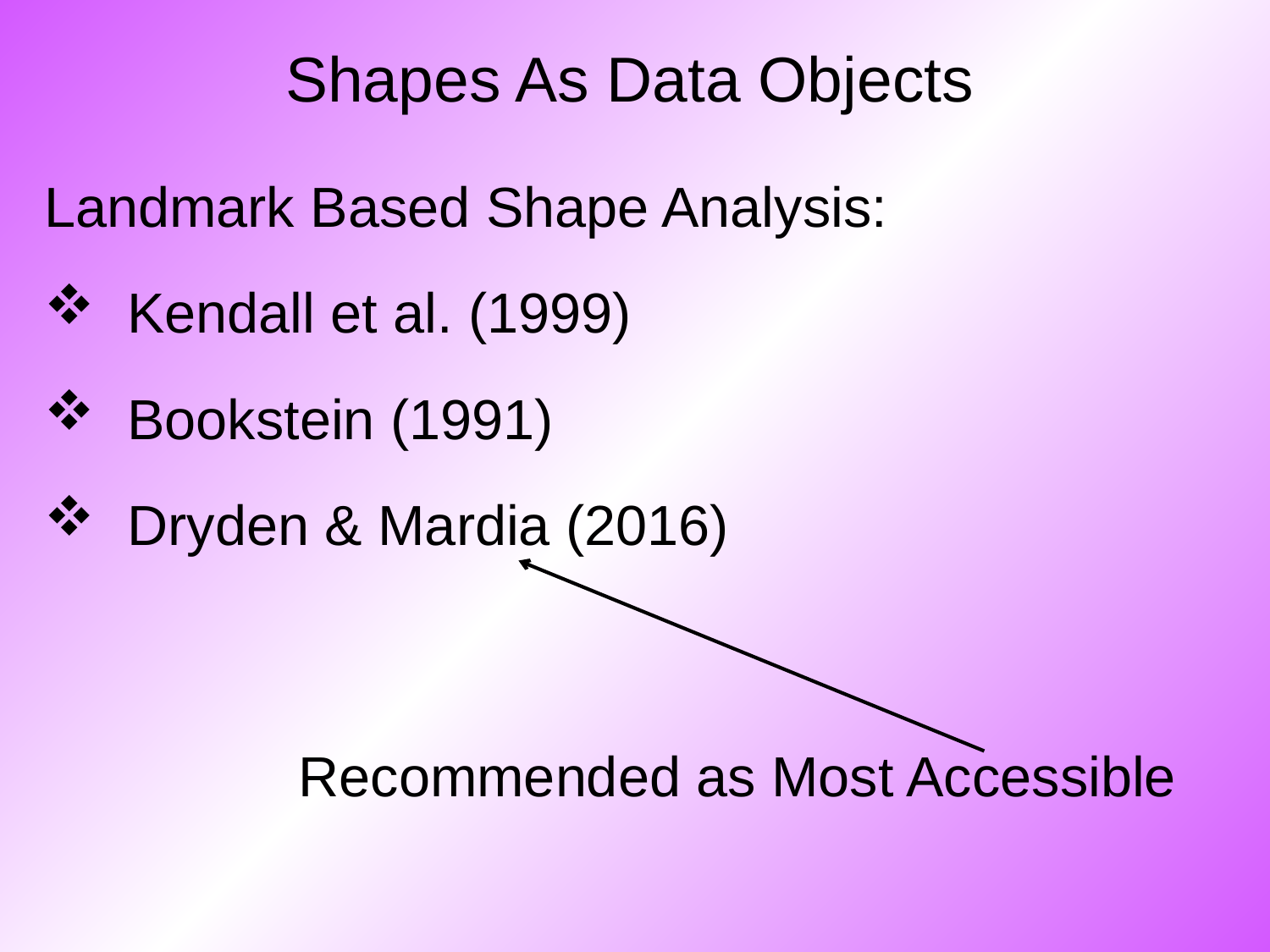

# Shapes As Data Objects
Landmark Based Shape Analysis:
  Kendall et al. (1999)
  Bookstein (1991)
  Dryden & Mardia (2016)

		Recommended as Most Accessible